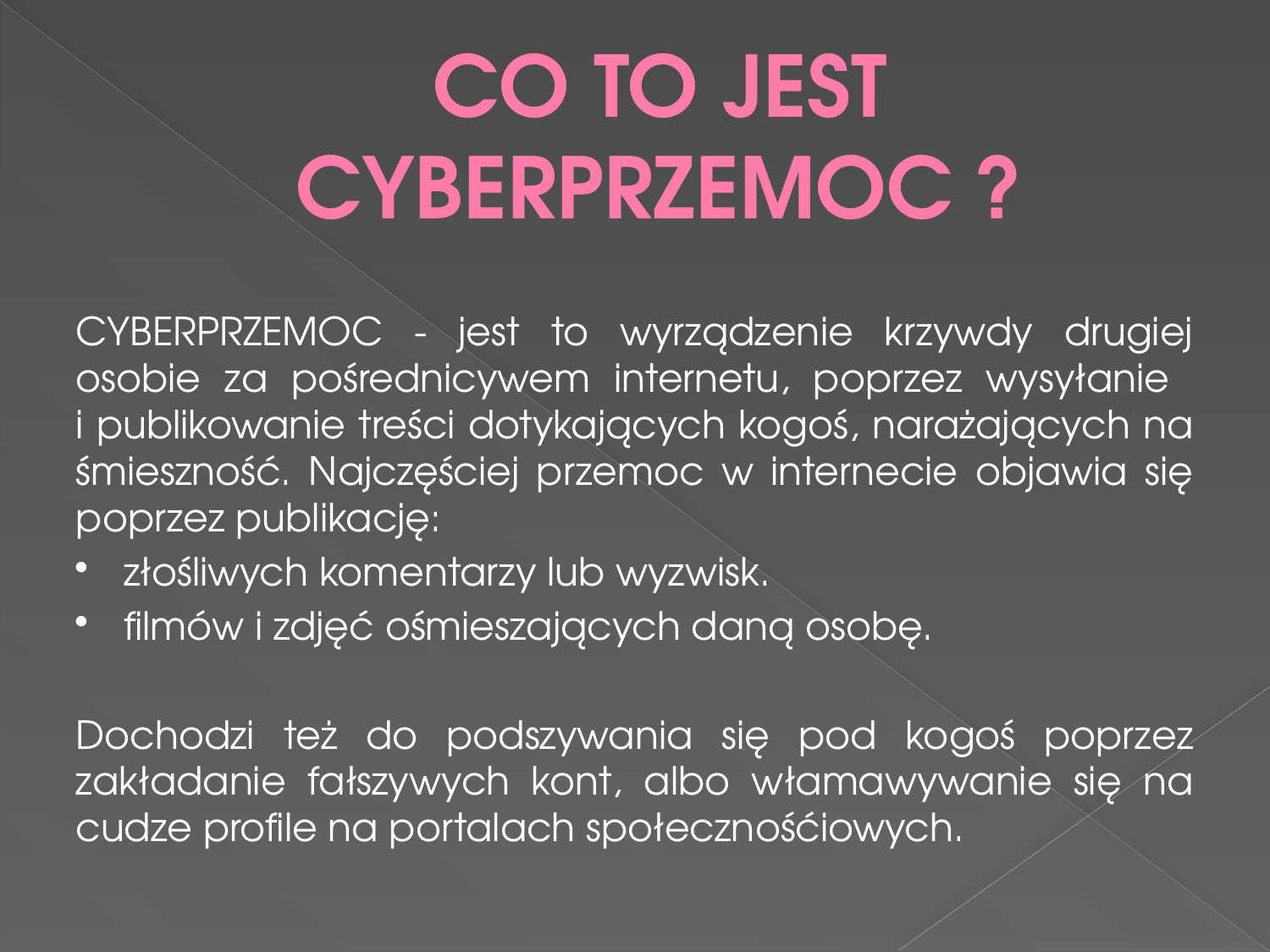

# CO TO JEST CYBERPRZEMOC ?
CYBERPRZEMOC - jest to wyrządzenie krzywdy drugiej osobie za pośrednicywem internetu, poprzez wysyłanie
i publikowanie treści dotykających kogoś, narażających na śmieszność. Najczęściej przemoc w internecie objawia się poprzez publikację:
złośliwych komentarzy lub wyzwisk.
filmów i zdjęć ośmieszających daną osobę.

Dochodzi też do podszywania się pod kogoś poprzez zakładanie fałszywych kont, albo włamawywanie się na cudze profile na portalach społecznośćiowych.